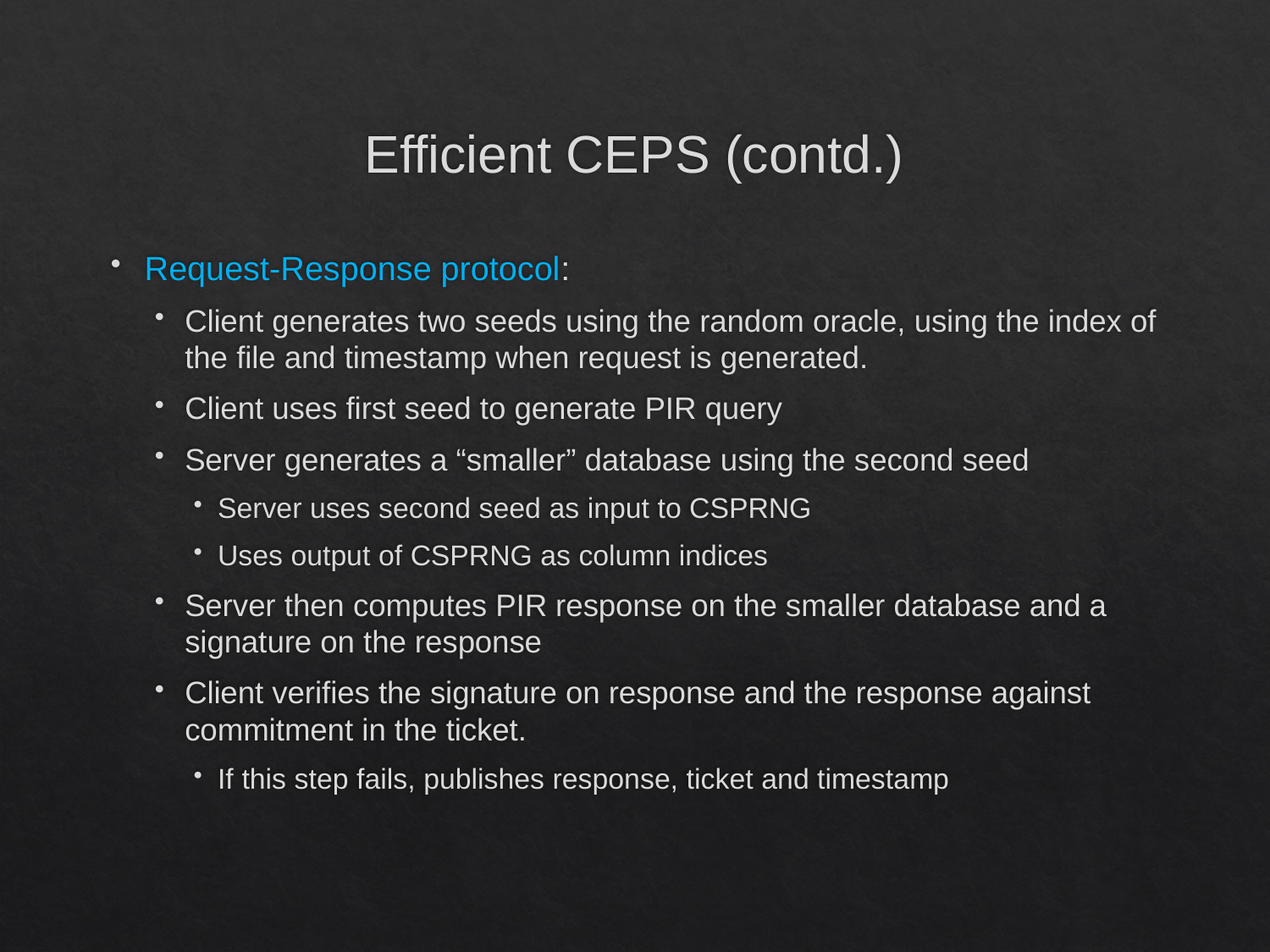

# Efficient CEPS (contd.)
Request-Response protocol:
Client generates two seeds using the random oracle, using the index of the file and timestamp when request is generated.
Client uses first seed to generate PIR query
Server generates a “smaller” database using the second seed
Server uses second seed as input to CSPRNG
Uses output of CSPRNG as column indices
Server then computes PIR response on the smaller database and a signature on the response
Client verifies the signature on response and the response against commitment in the ticket.
If this step fails, publishes response, ticket and timestamp